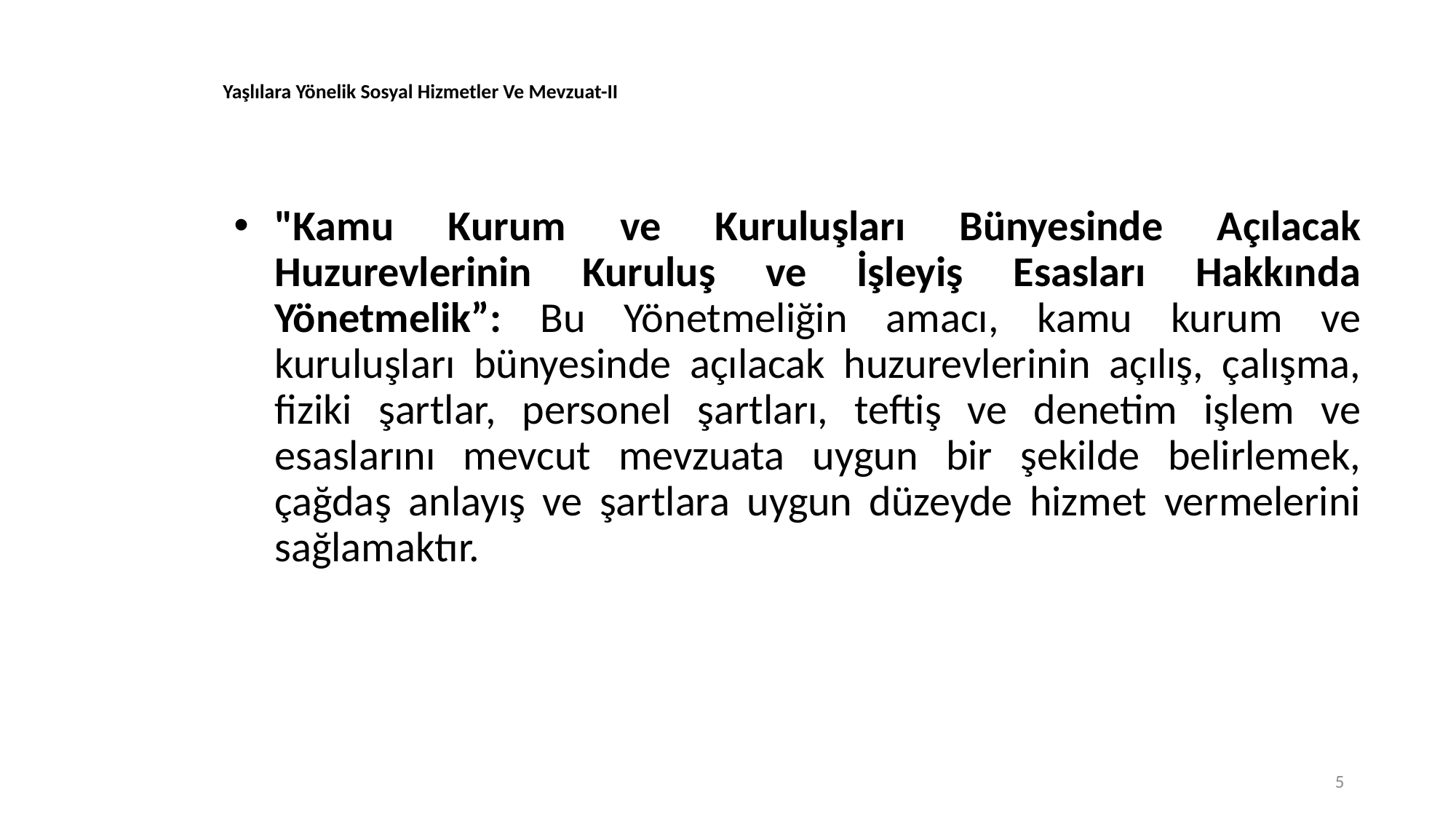

# Yaşlılara Yönelik Sosyal Hizmetler Ve Mevzuat-II

"Kamu Kurum ve Kuruluşları Bünyesinde Açılacak Huzurevlerinin Kuruluş ve İşleyiş Esasları Hakkında Yönetmelik”: Bu Yönetmeliğin amacı, kamu kurum ve kuruluşları bünyesinde açılacak huzurevlerinin açılış, çalışma, fiziki şartlar, personel şartları, teftiş ve denetim işlem ve esaslarını mevcut mevzuata uygun bir şekilde belirlemek, çağdaş anlayış ve şartlara uygun düzeyde hizmet vermelerini sağlamaktır.
5